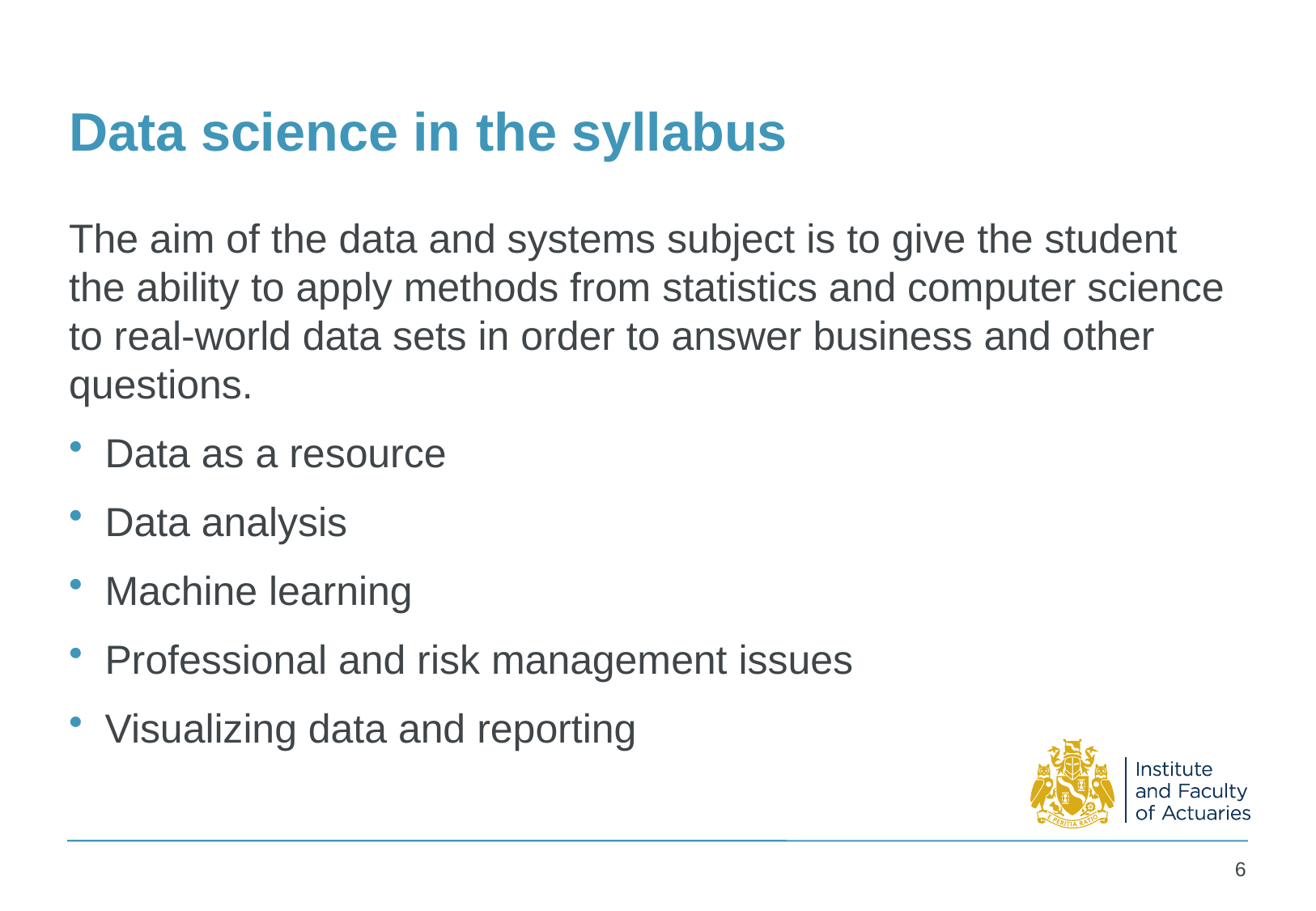

# Data science in the syllabus
The aim of the data and systems subject is to give the student the ability to apply methods from statistics and computer science to real-world data sets in order to answer business and other questions.
Data as a resource
Data analysis
Machine learning
Professional and risk management issues
Visualizing data and reporting

6